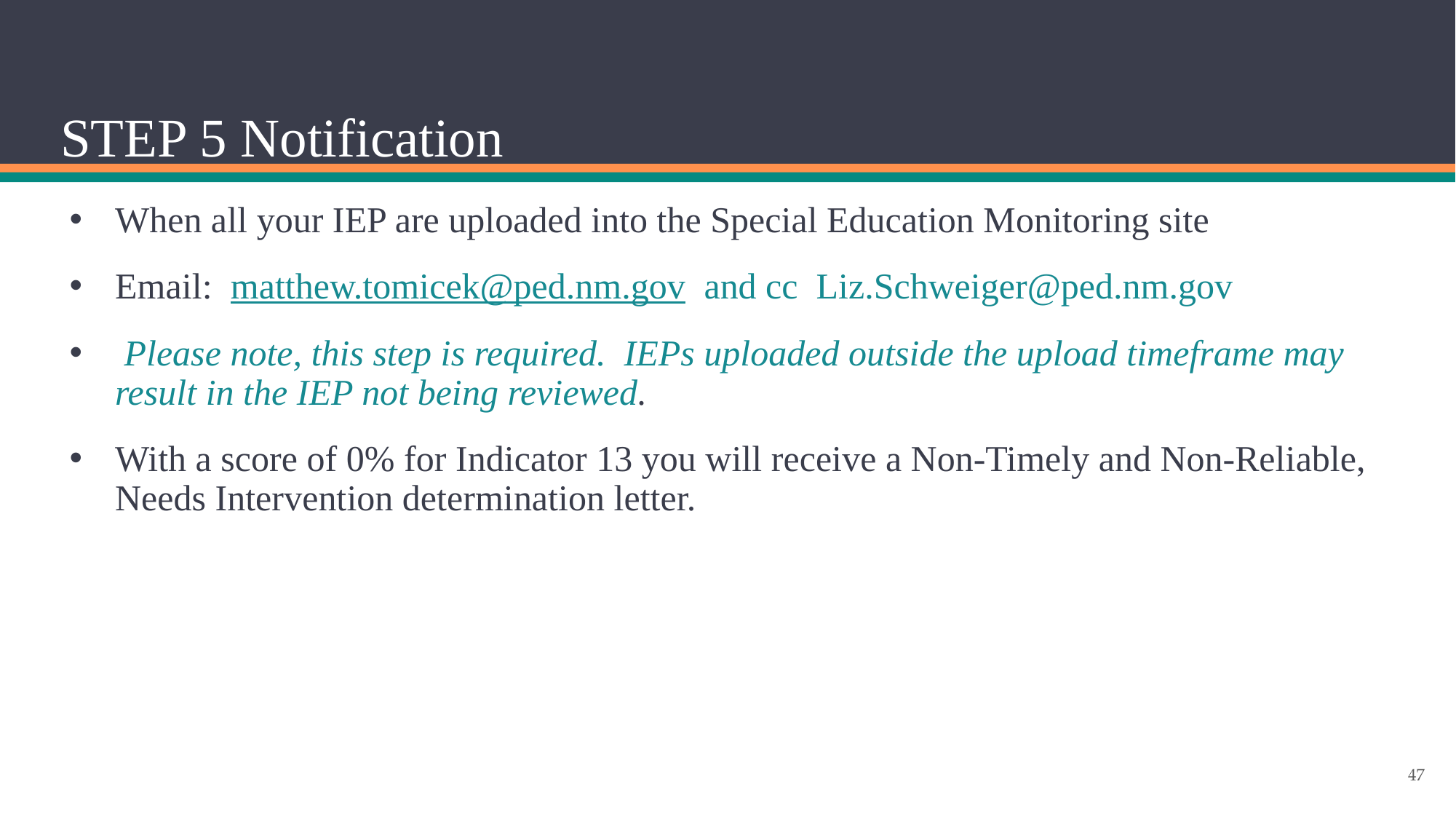

# STEP 5 Notification
When all your IEP are uploaded into the Special Education Monitoring site
Email:  matthew.tomicek@ped.nm.gov  and cc  Liz.Schweiger@ped.nm.gov
 Please note, this step is required.  IEPs uploaded outside the upload timeframe may result in the IEP not being reviewed.
With a score of 0% for Indicator 13 you will receive a Non-Timely and Non-Reliable, Needs Intervention determination letter.
47